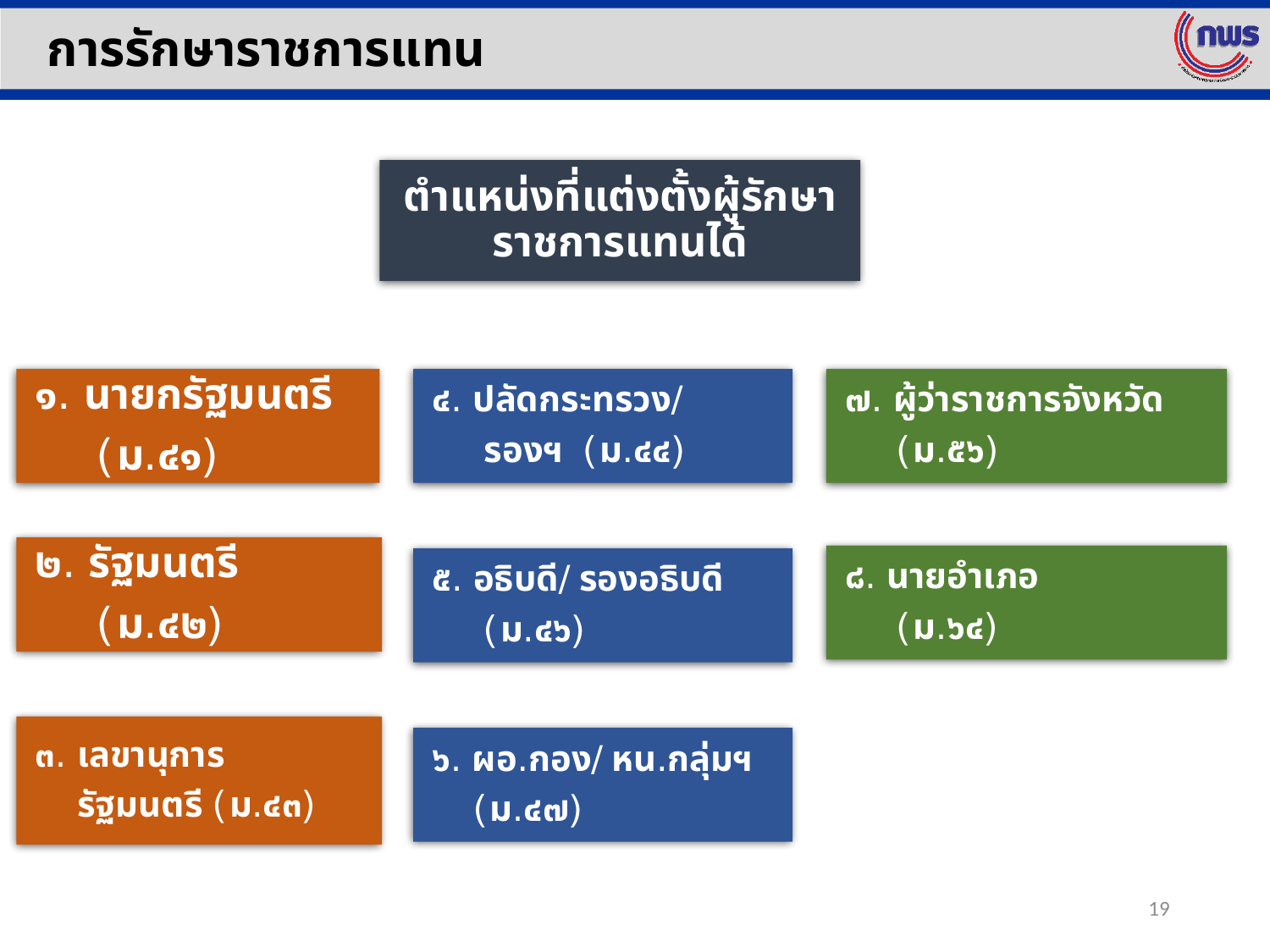

การรักษาราชการแทน
ตำแหน่งที่แต่งตั้งผู้รักษาราชการแทนได้
๔. ปลัดกระทรวง/
     รองฯ  (ม.๔๔)
๗. ผู้ว่าราชการจังหวัด
     (ม.๕๖)
๑. นายกรัฐมนตรี
     (ม.๔๑)
๒. รัฐมนตรี
     (ม.๔๒)
๘. นายอำเภอ
     (ม.๖๔)
๕. อธิบดี/รองอธิบดี
     (ม.๔๖)
๓. เลขานุการ
    รัฐมนตรี (ม.๔๓)
๖. ผอ.กอง/หน.กลุ่มฯ
    (ม.๔๗)
19